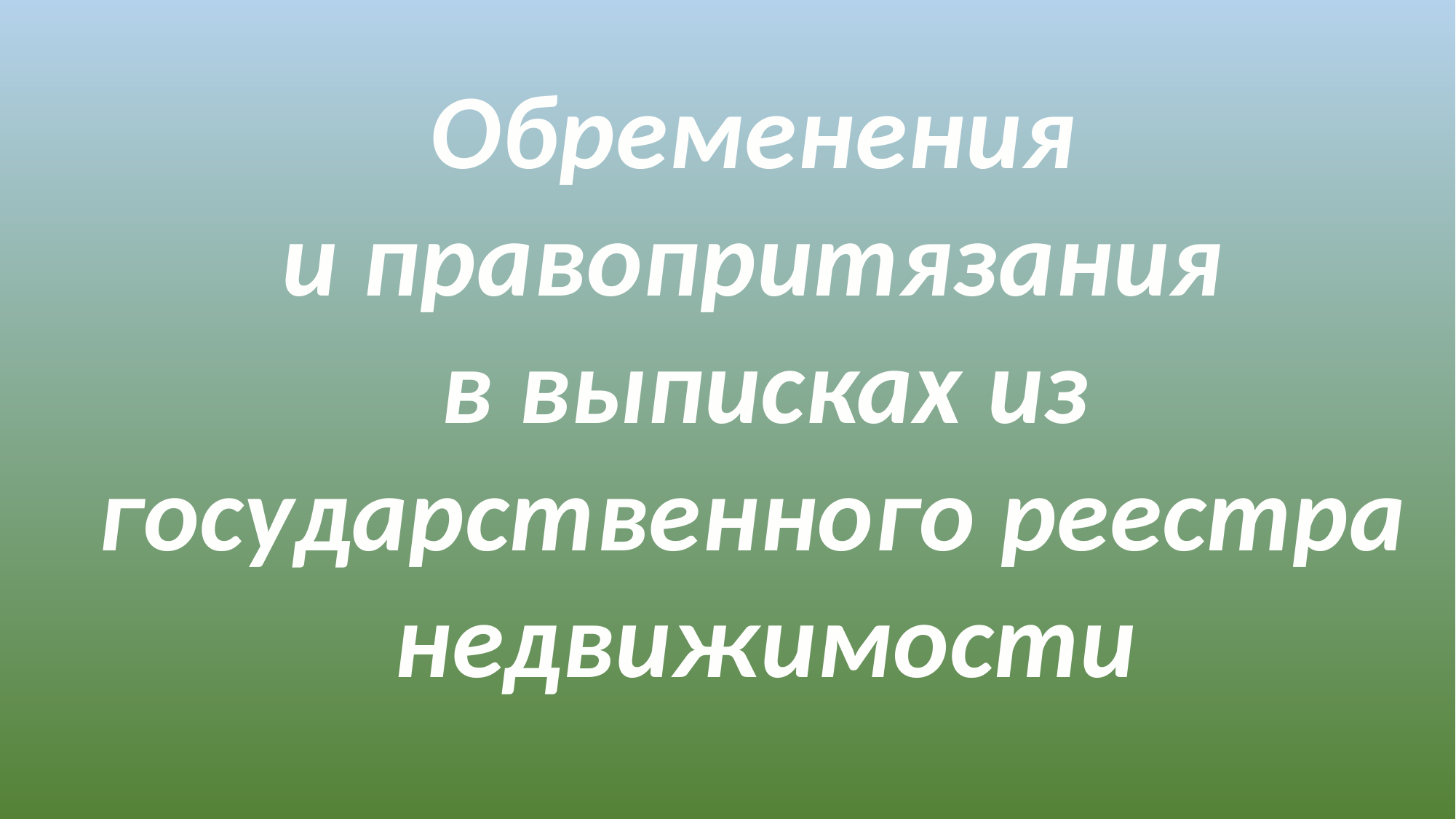

Обременения
 и правопритязания
 в выписках из
государственного реестра
 недвижимости